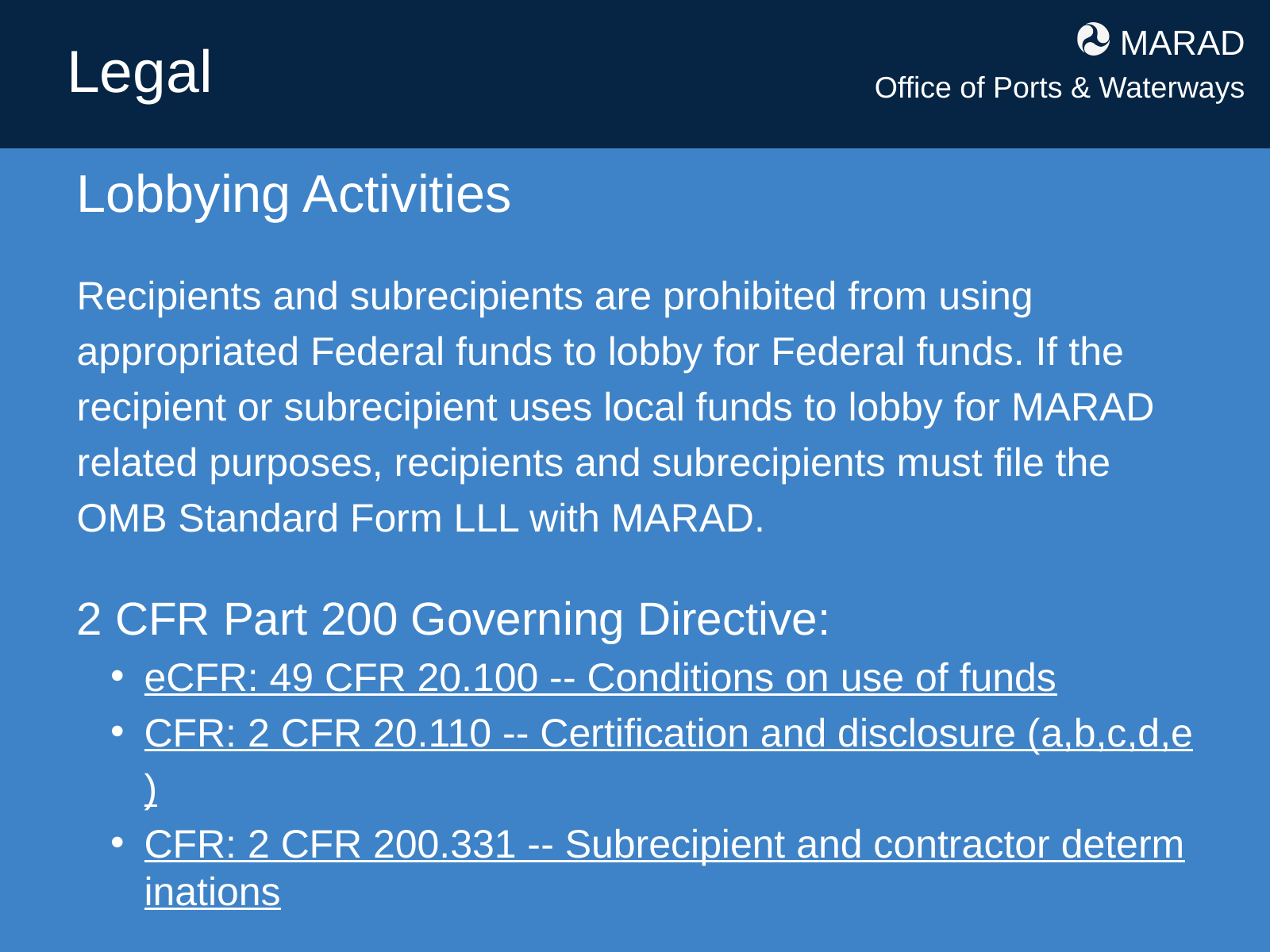

MARAD
Office of Ports & Waterways

Legal
Lobbying Activities

Recipients and subrecipients are prohibited from using appropriated Federal funds to lobby for Federal funds. If the recipient or subrecipient uses local funds to lobby for MARAD related purposes, recipients and subrecipients must file the OMB Standard Form LLL with MARAD.

2 CFR Part 200 Governing Directive:
eCFR: 49 CFR 20.100 -- Conditions on use of funds
CFR: 2 CFR 20.110 -- Certification and disclosure (a,b,c,d,e)
CFR: 2 CFR 200.331 -- Subrecipient and contractor determinations